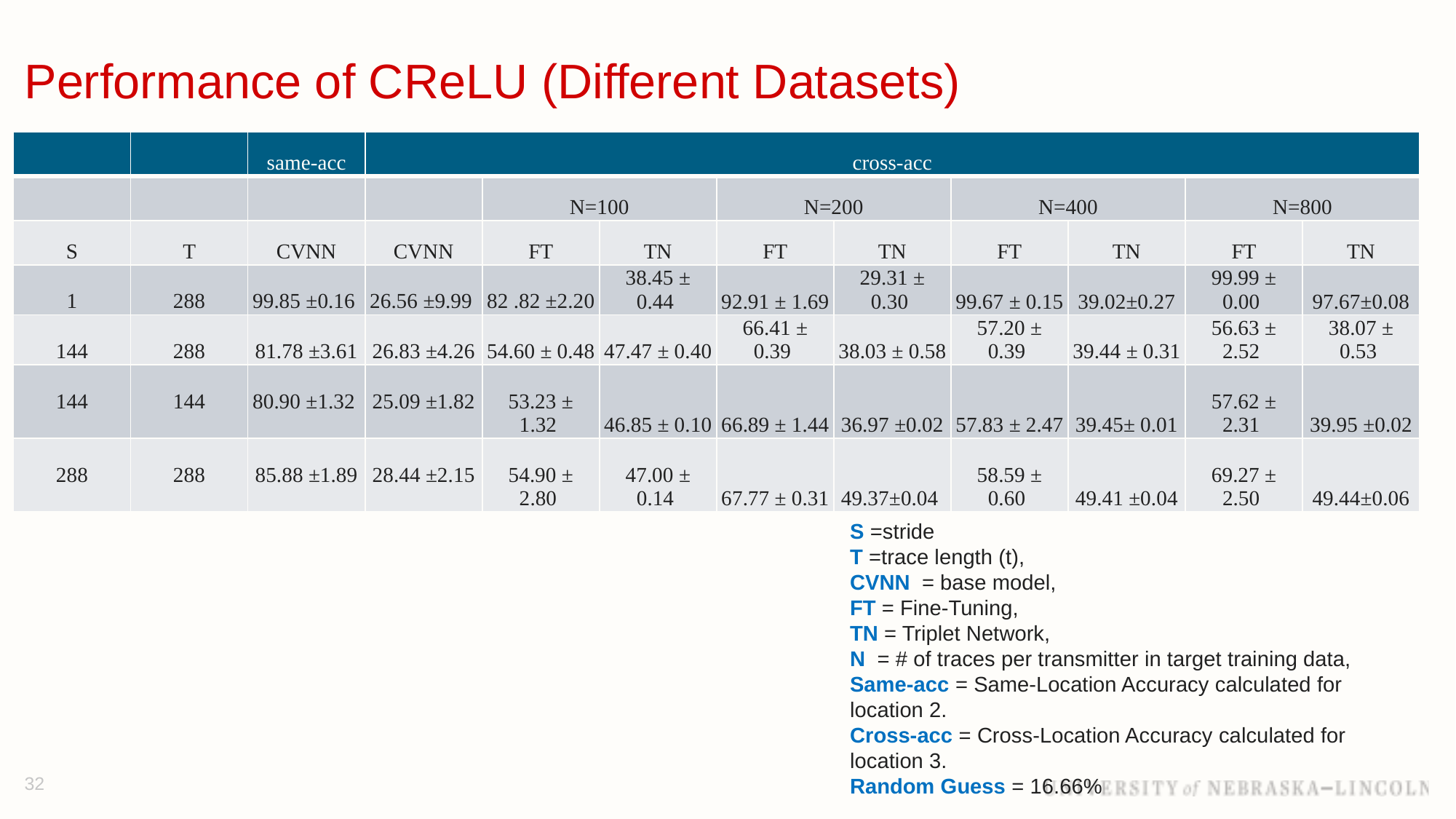

# Performance of CReLU (Different Datasets)
|  |  | same-acc | cross-acc |  |  |  |  |  |  |  |  |
| --- | --- | --- | --- | --- | --- | --- | --- | --- | --- | --- | --- |
|  |  |  |  | N=100 |  | N=200 |  | N=400 |  | N=800 |  |
| S | T | CVNN | CVNN | FT | TN | FT | TN | FT | TN | FT | TN |
| 1 | 288 | 99.85 ±0.16 | 26.56 ±9.99 | 82 .82 ±2.20 | 38.45 ± 0.44 | 92.91 ± 1.69 | 29.31 ± 0.30 | 99.67 ± 0.15 | 39.02±0.27 | 99.99 ± 0.00 | 97.67±0.08 |
| 144 | 288 | 81.78 ±3.61 | 26.83 ±4.26 | 54.60 ± 0.48 | 47.47 ± 0.40 | 66.41 ± 0.39 | 38.03 ± 0.58 | 57.20 ± 0.39 | 39.44 ± 0.31 | 56.63 ± 2.52 | 38.07 ± 0.53 |
| 144 | 144 | 80.90 ±1.32 | 25.09 ±1.82 | 53.23 ± 1.32 | 46.85 ± 0.10 | 66.89 ± 1.44 | 36.97 ±0.02 | 57.83 ± 2.47 | 39.45± 0.01 | 57.62 ± 2.31 | 39.95 ±0.02 |
| 288 | 288 | 85.88 ±1.89 | 28.44 ±2.15 | 54.90 ± 2.80 | 47.00 ± 0.14 | 67.77 ± 0.31 | 49.37±0.04 | 58.59 ± 0.60 | 49.41 ±0.04 | 69.27 ± 2.50 | 49.44±0.06 |
S =stride
T =trace length (t),
CVNN  = base model,
FT = Fine-Tuning,
TN = Triplet Network,
N  = # of traces per transmitter in target training data,
Same-acc = Same-Location Accuracy calculated for location 2.
Cross-acc = Cross-Location Accuracy calculated for location 3.
Random Guess = 16.66%
32